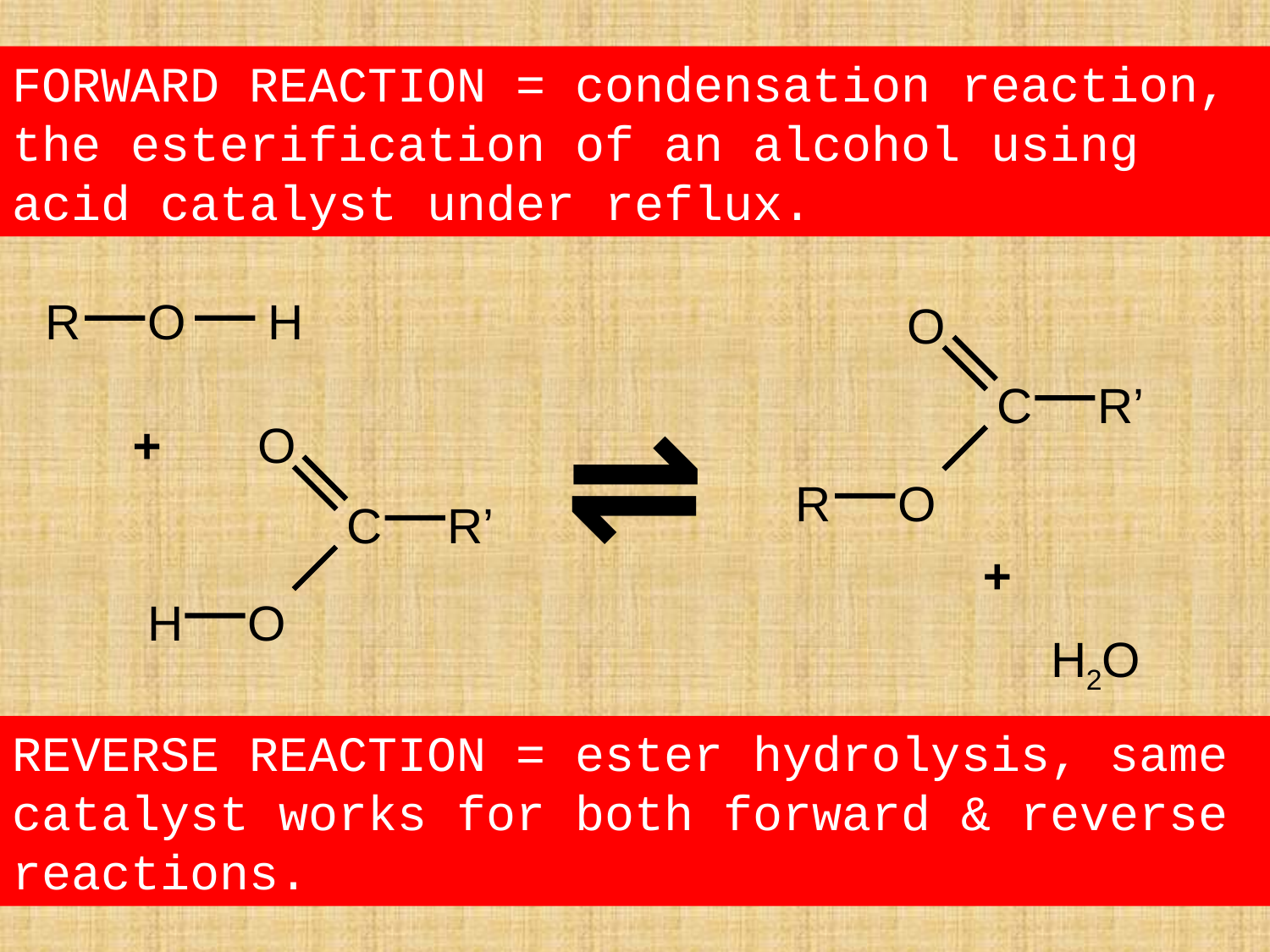

FORWARD REACTION = condensation reaction, the esterification of an alcohol using acid catalyst under reflux.
R
O
H
O

⇌
C
R’

+
O

R
O

C
R’

+

H
O

H2O
REVERSE REACTION = ester hydrolysis, same catalyst works for both forward & reverse reactions.